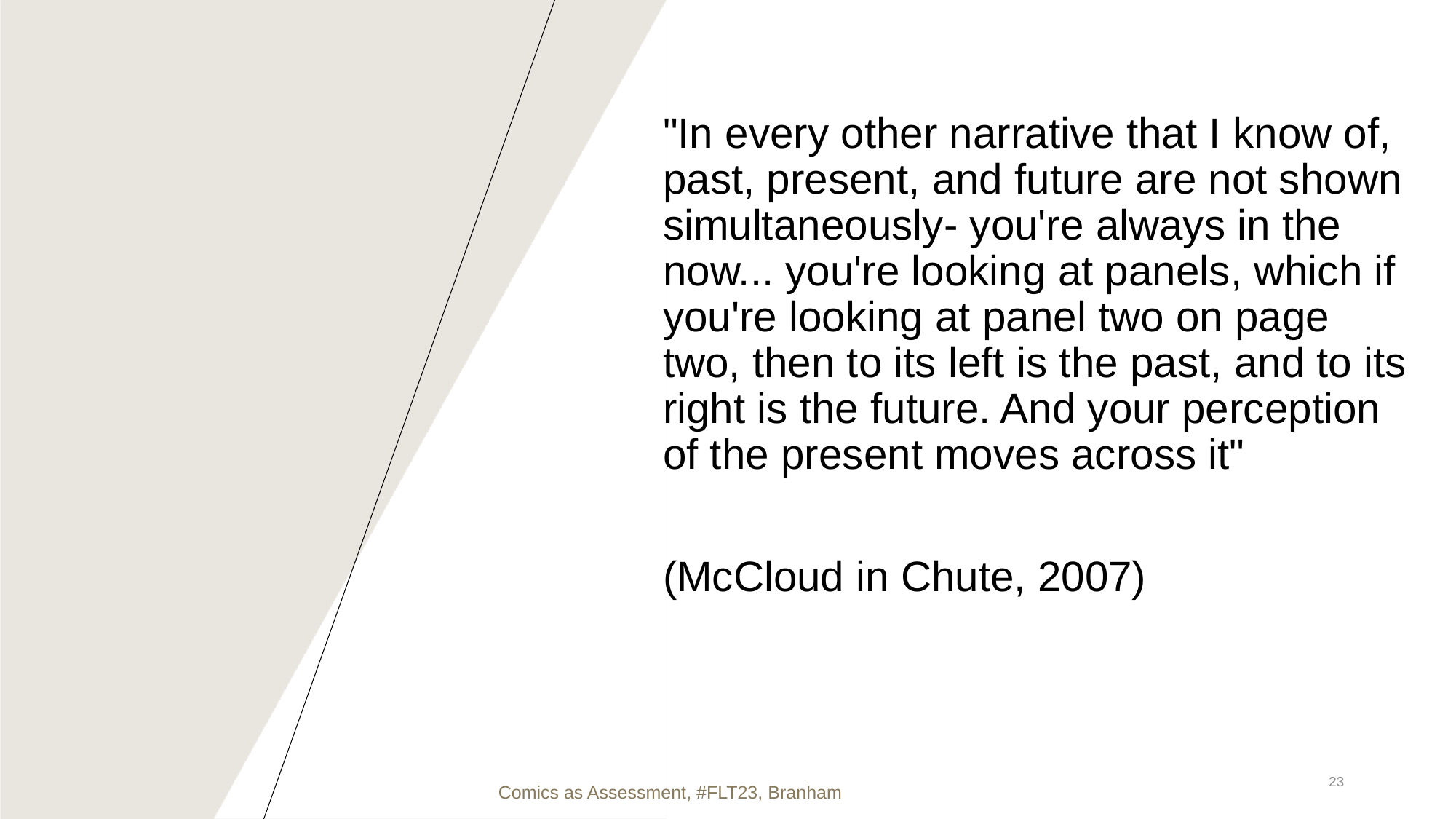

"In every other narrative that I know of, past, present, and future are not shown simultaneously- you're always in the now... you're looking at panels, which if you're looking at panel two on page two, then to its left is the past, and to its right is the future. And your perception of the present moves across it"

(McCloud in Chute, 2007)
23
Comics as Assessment, #FLT23, Branham